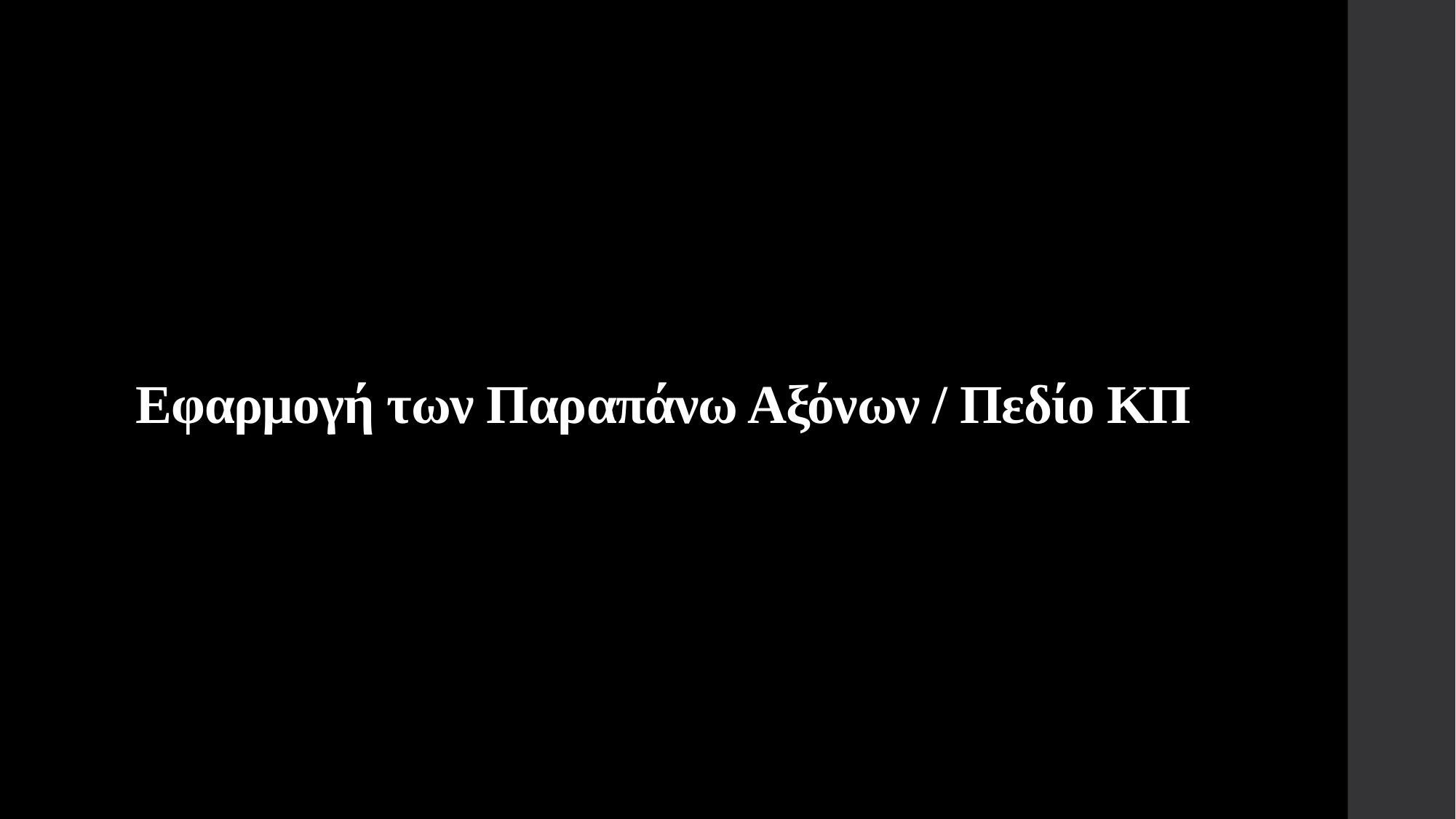

# Εφαρμογή των Παραπάνω Αξόνων / Πεδίο ΚΠ